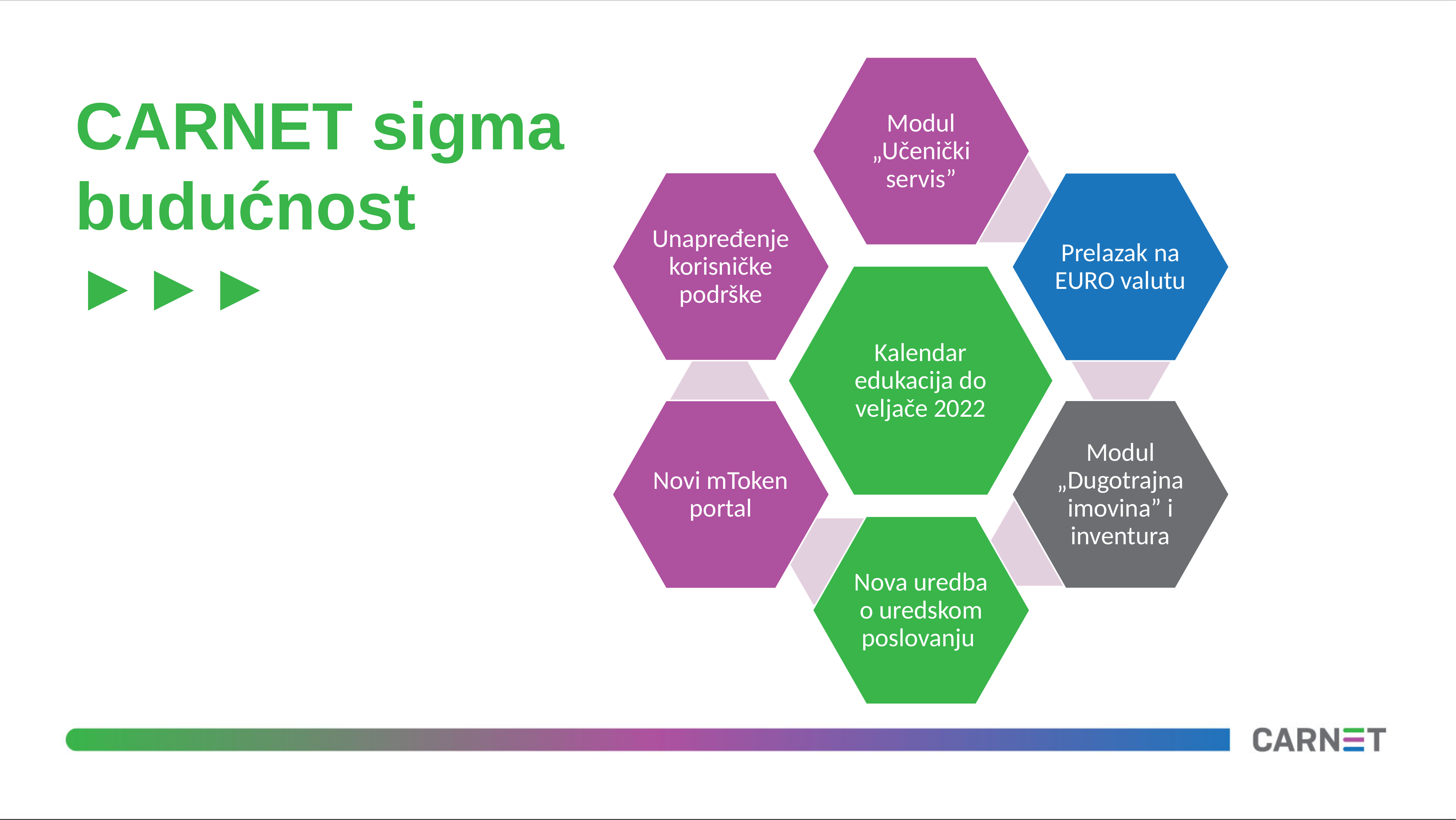

Kalendar edukacija do veljače 2022
Modul „Učenički servis”
Prelazak na EURO valutu
Modul „Dugotrajna imovina” i inventura
Nova uredba o uredskom poslovanju
Novi mToken portal
Unapređenje korisničke podrške
# CARNET sigma budućnost ►►►